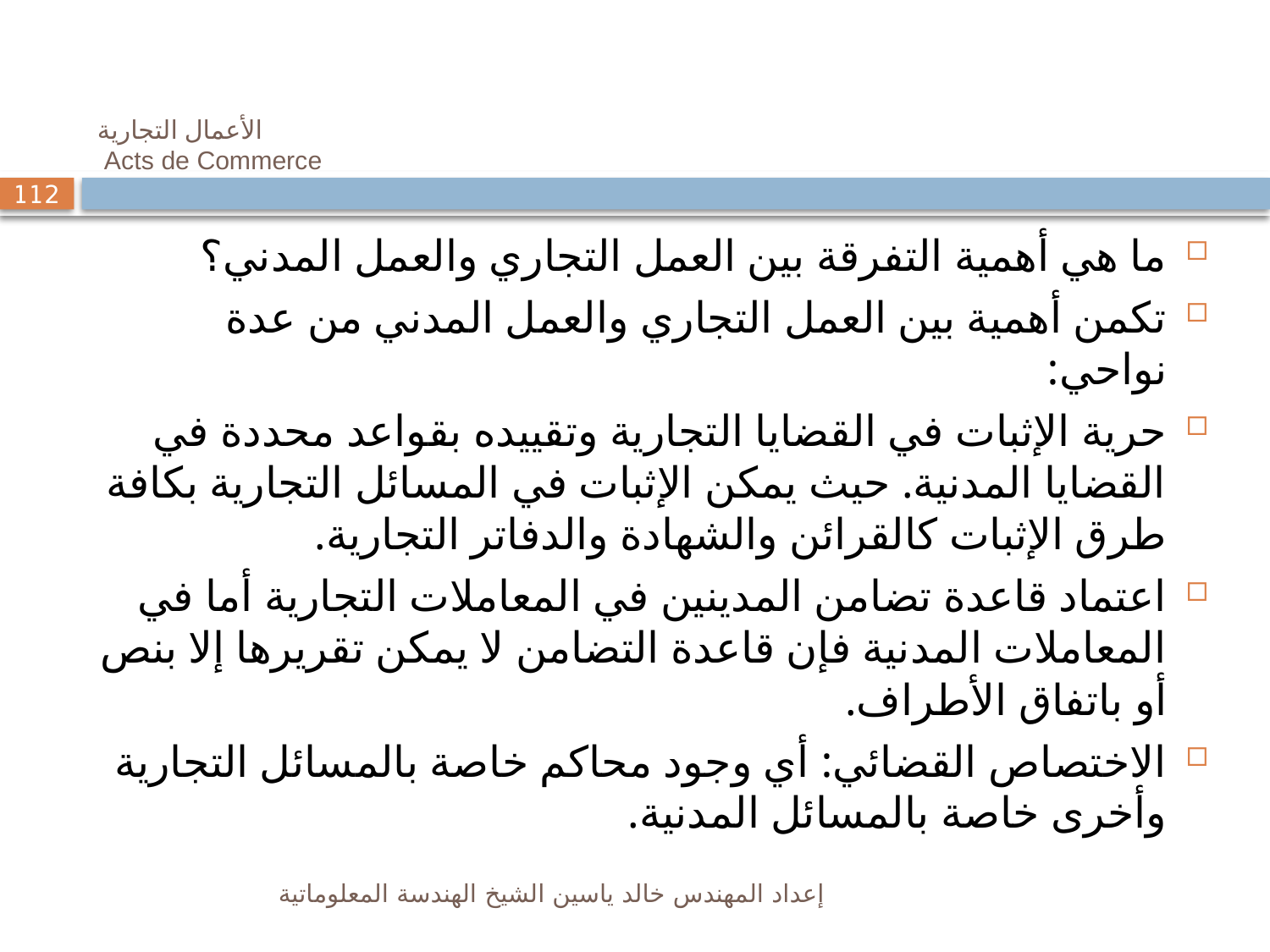

# الأعمال التجارية Acts de Commerce
112
ما هي أهمية التفرقة بين العمل التجاري والعمل المدني؟
تكمن أهمية بين العمل التجاري والعمل المدني من عدة نواحي:
حرية الإثبات في القضايا التجارية وتقييده بقواعد محددة في القضايا المدنية. حيث يمكن الإثبات في المسائل التجارية بكافة طرق الإثبات كالقرائن والشهادة والدفاتر التجارية.
اعتماد قاعدة تضامن المدينين في المعاملات التجارية أما في المعاملات المدنية فإن قاعدة التضامن لا يمكن تقريرها إلا بنص أو باتفاق الأطراف.
الاختصاص القضائي: أي وجود محاكم خاصة بالمسائل التجارية وأخرى خاصة بالمسائل المدنية.
إعداد المهندس خالد ياسين الشيخ الهندسة المعلوماتية